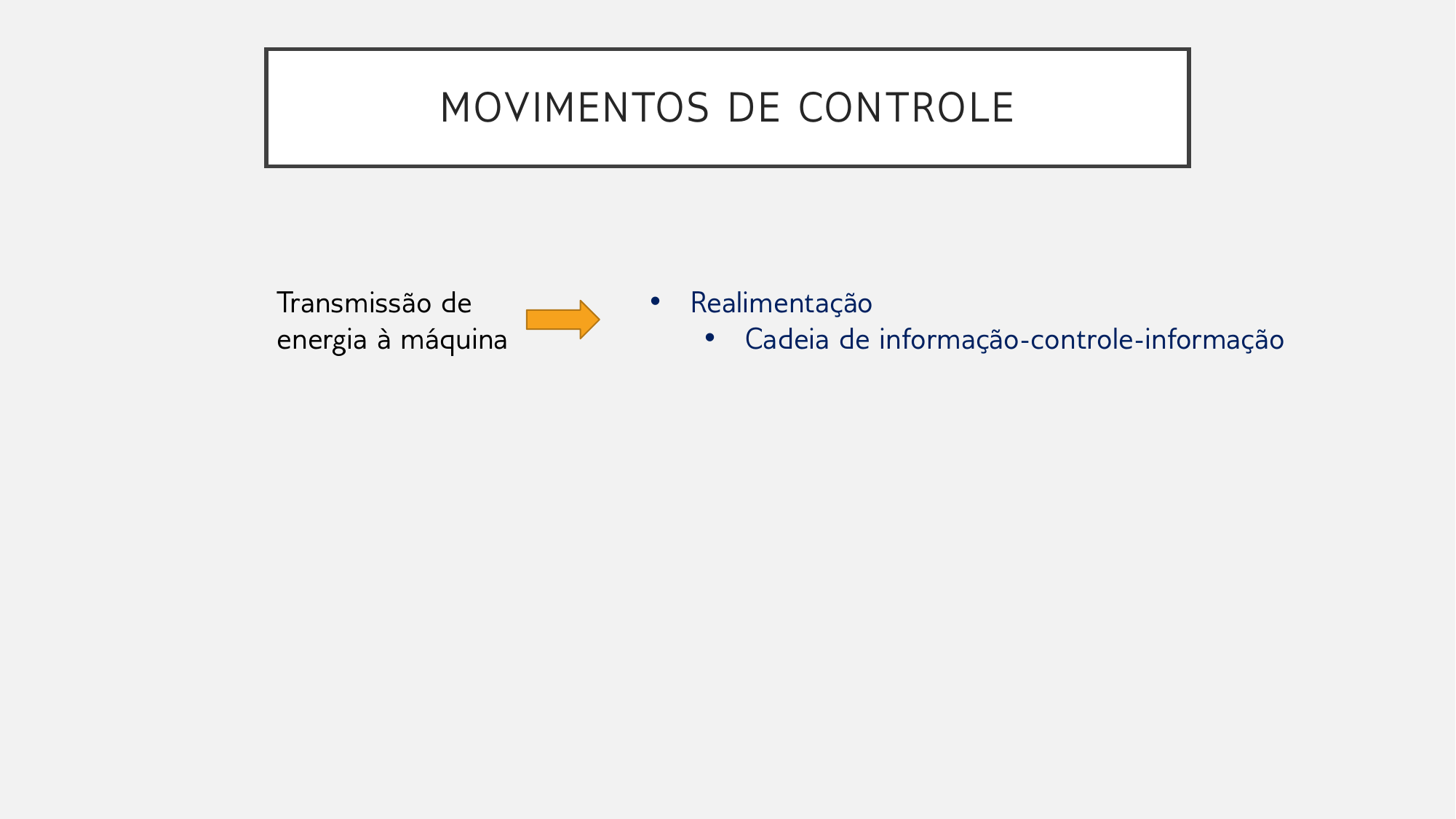

# Movimentos de controle
Transmissão de energia à máquina
Realimentação
Cadeia de informação-controle-informação